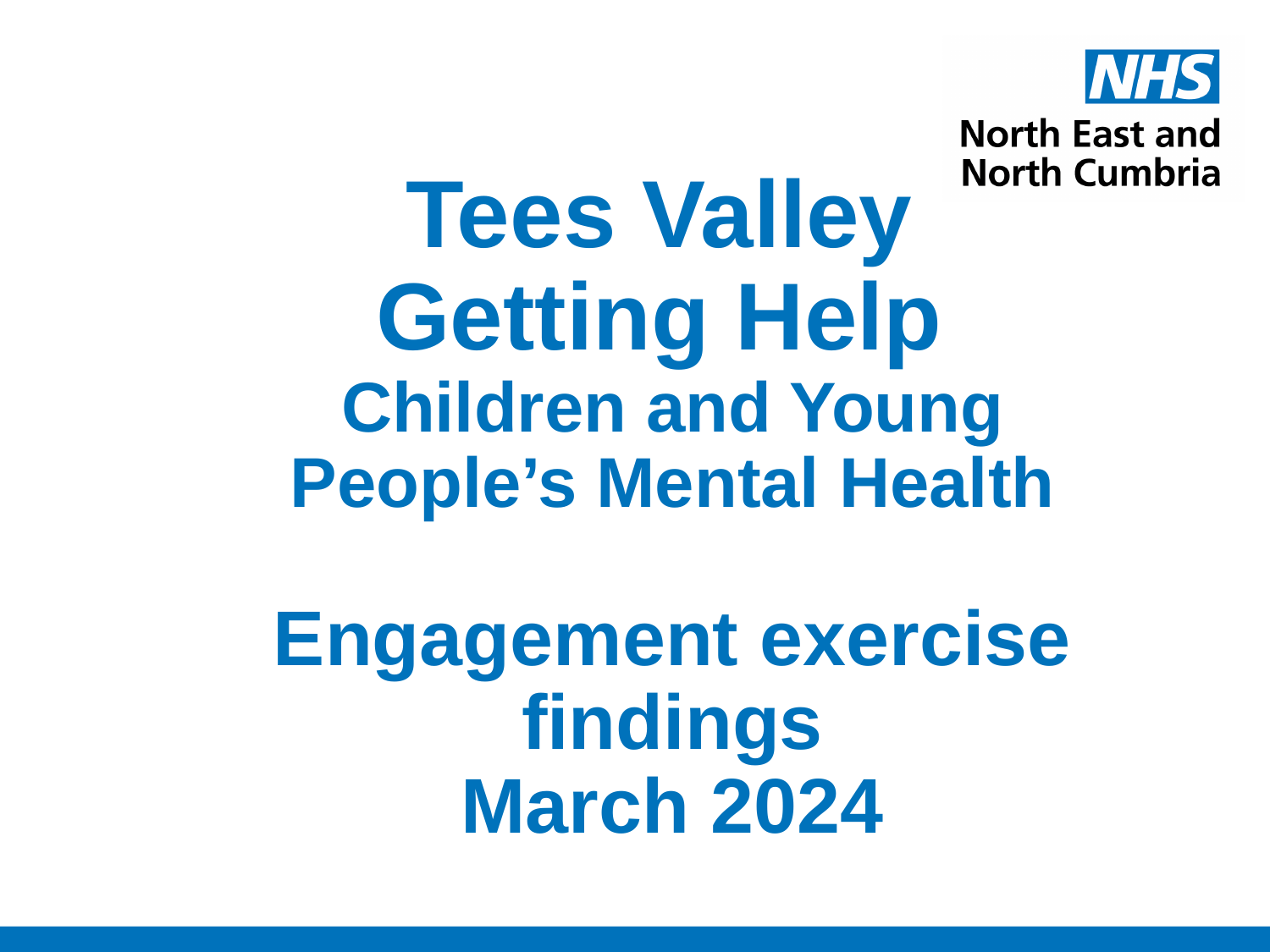

# Tees Valley Getting Help Children and Young People’s Mental Health Engagement exercise findings March 2024